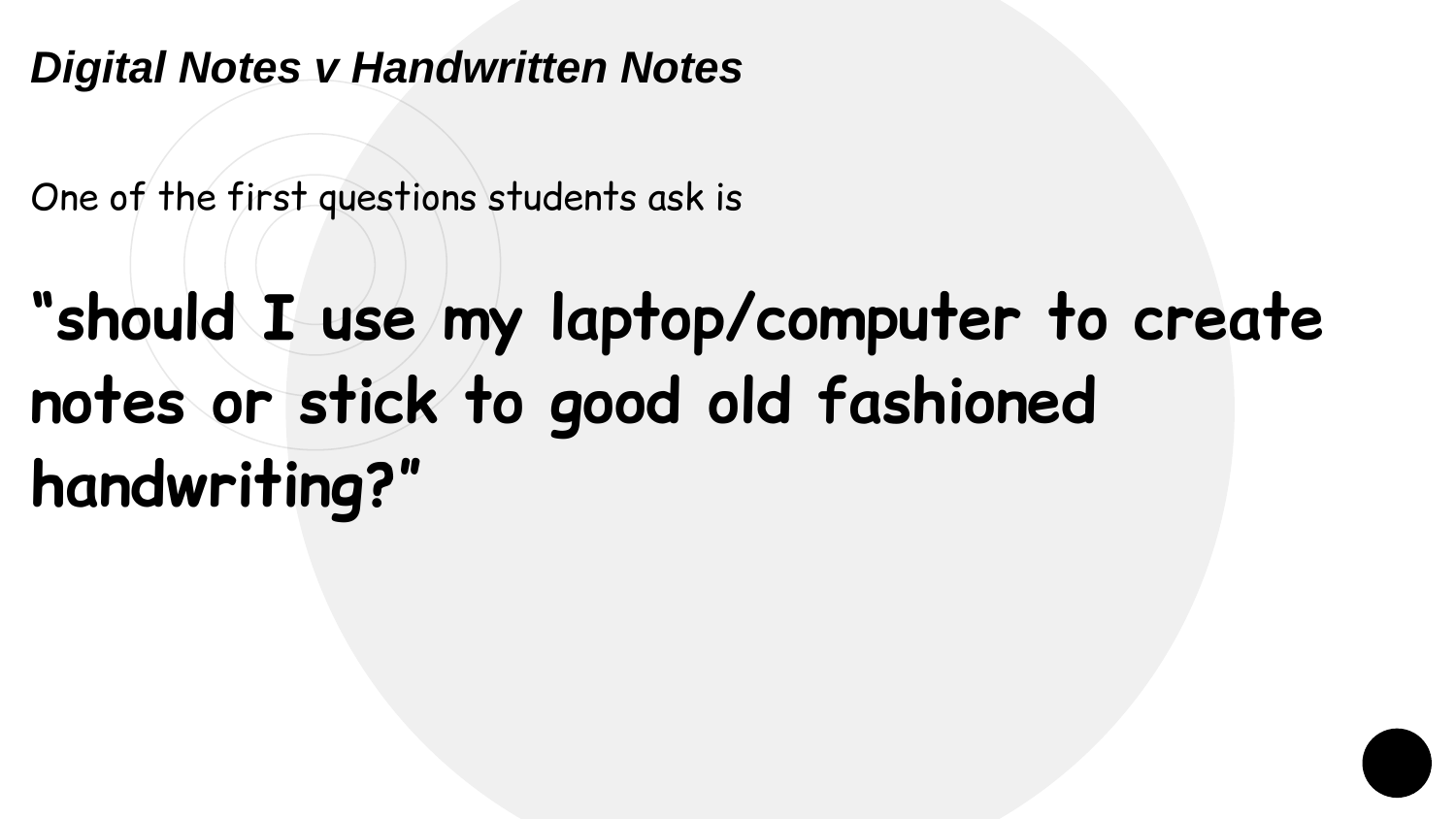

Digital Notes v Handwritten Notes

One of the first questions students ask is

“should I use my laptop/computer to create notes or stick to good old fashioned handwriting?”